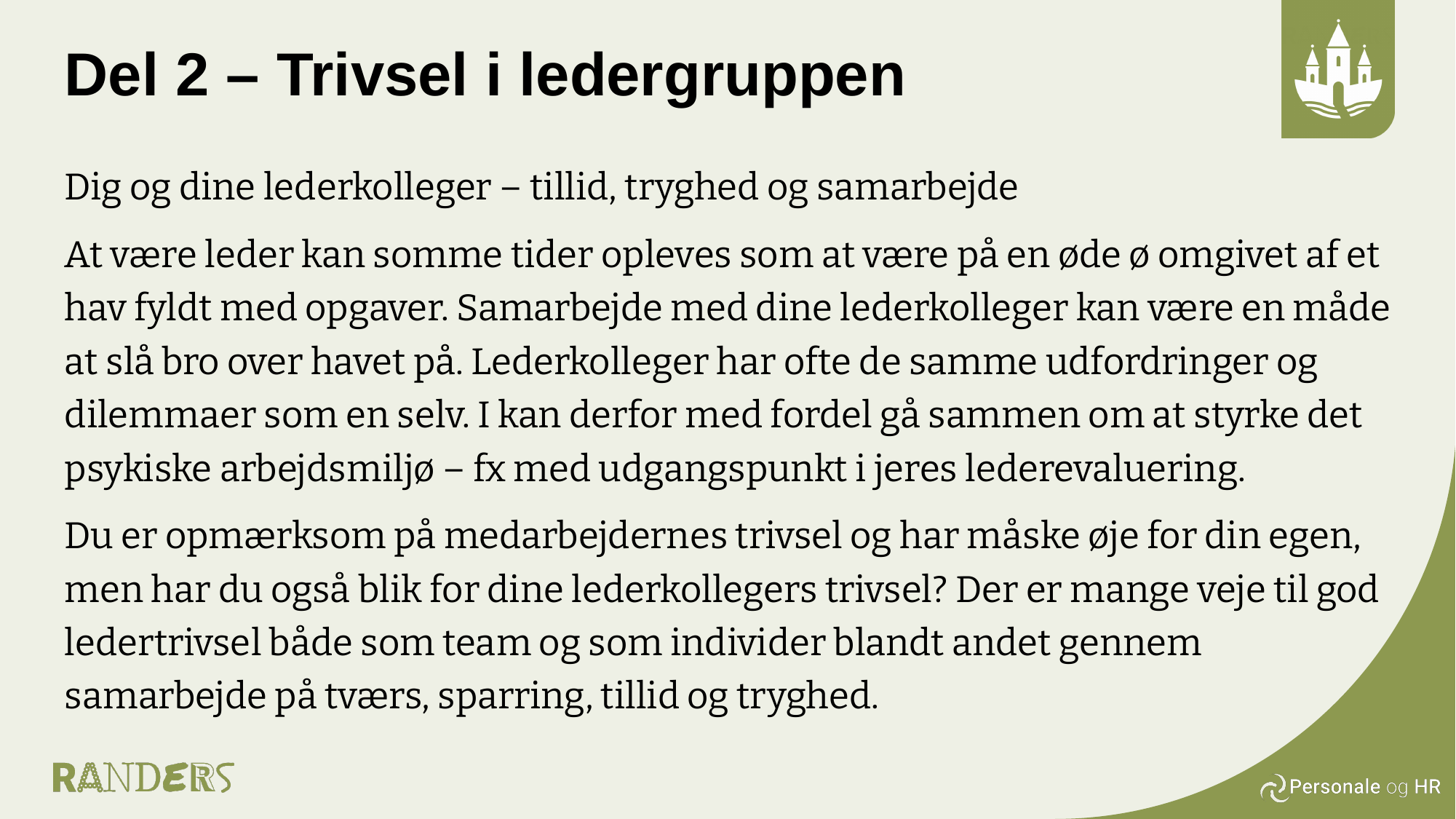

# Del 2 – Trivsel i ledergruppen
Dig og dine lederkolleger – tillid, tryghed og samarbejde
At være leder kan somme tider opleves som at være på en øde ø omgivet af et hav fyldt med opgaver. Samarbejde med dine lederkolleger kan være en måde at slå bro over havet på. Lederkolleger har ofte de samme udfordringer og dilemmaer som en selv. I kan derfor med fordel gå sammen om at styrke det psykiske arbejdsmiljø – fx med udgangspunkt i jeres lederevaluering.
Du er opmærksom på medarbejdernes trivsel og har måske øje for din egen, men har du også blik for dine lederkollegers trivsel? Der er mange veje til god ledertrivsel både som team og som individer blandt andet gennem samarbejde på tværs, sparring, tillid og tryghed.